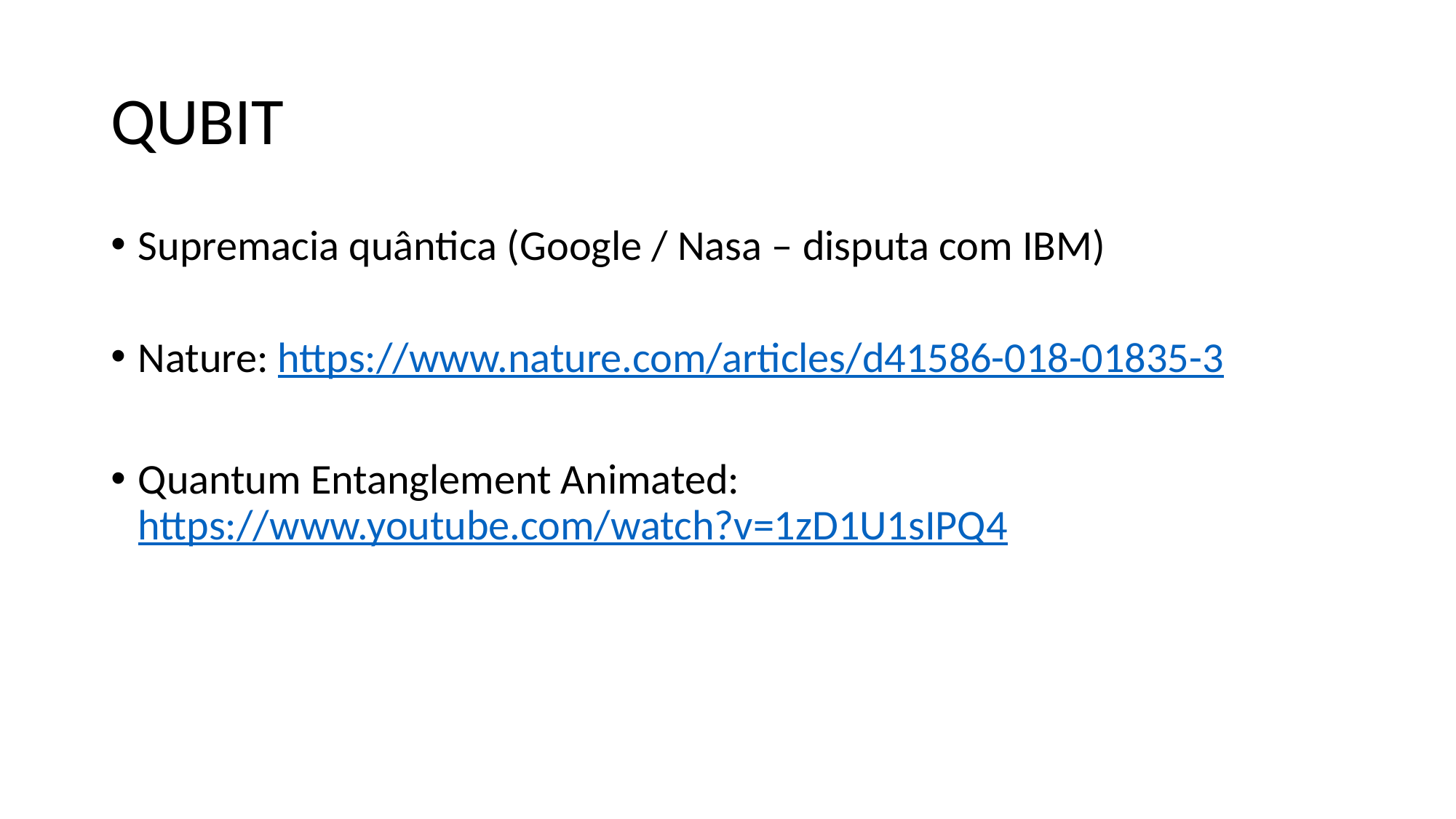

# QUBIT
Supremacia quântica (Google / Nasa – disputa com IBM)
Nature: https://www.nature.com/articles/d41586-018-01835-3

Quantum Entanglement Animated: https://www.youtube.com/watch?v=1zD1U1sIPQ4